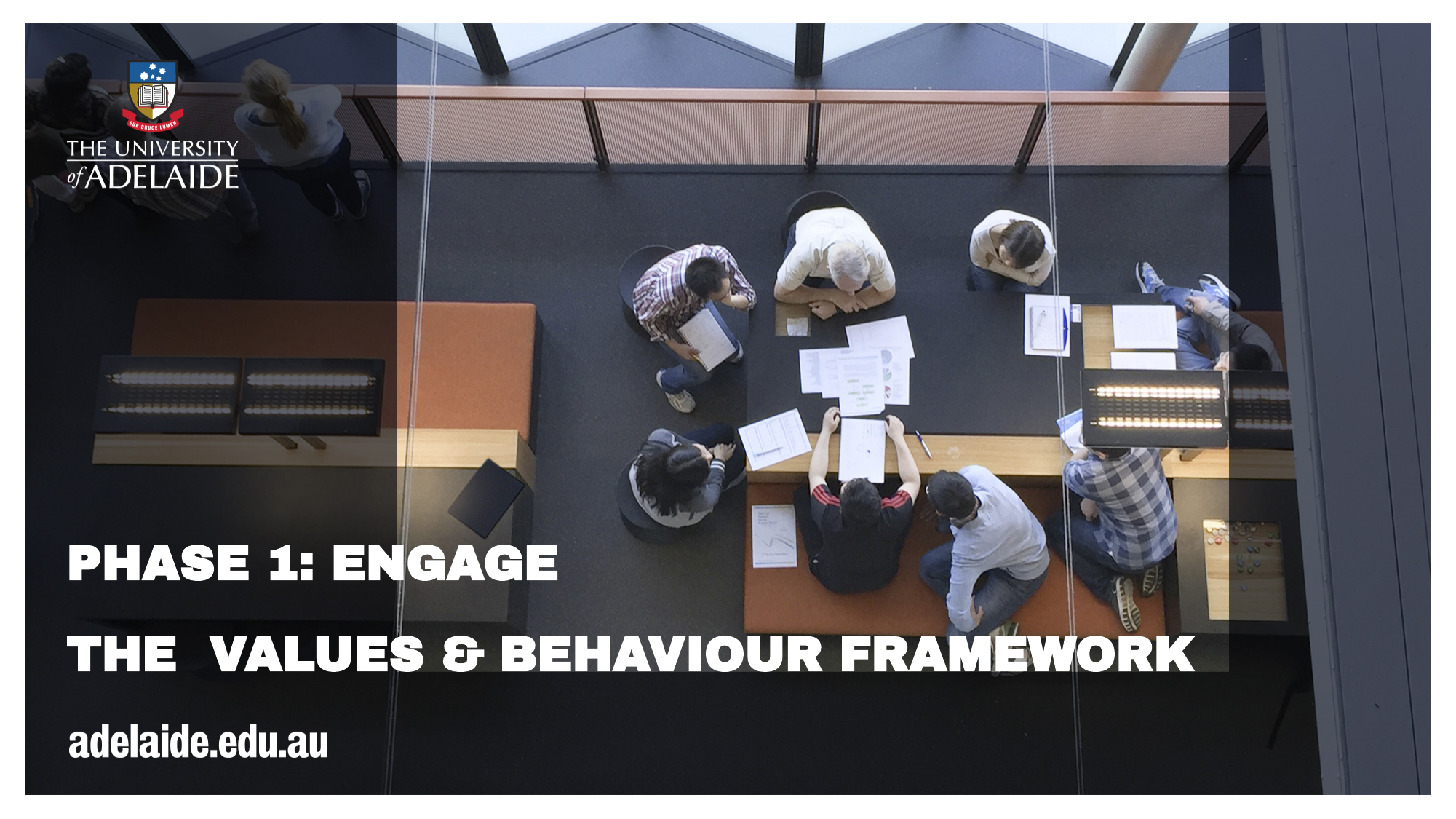

# Phase 1: Engage The  Values & Behaviour Framework